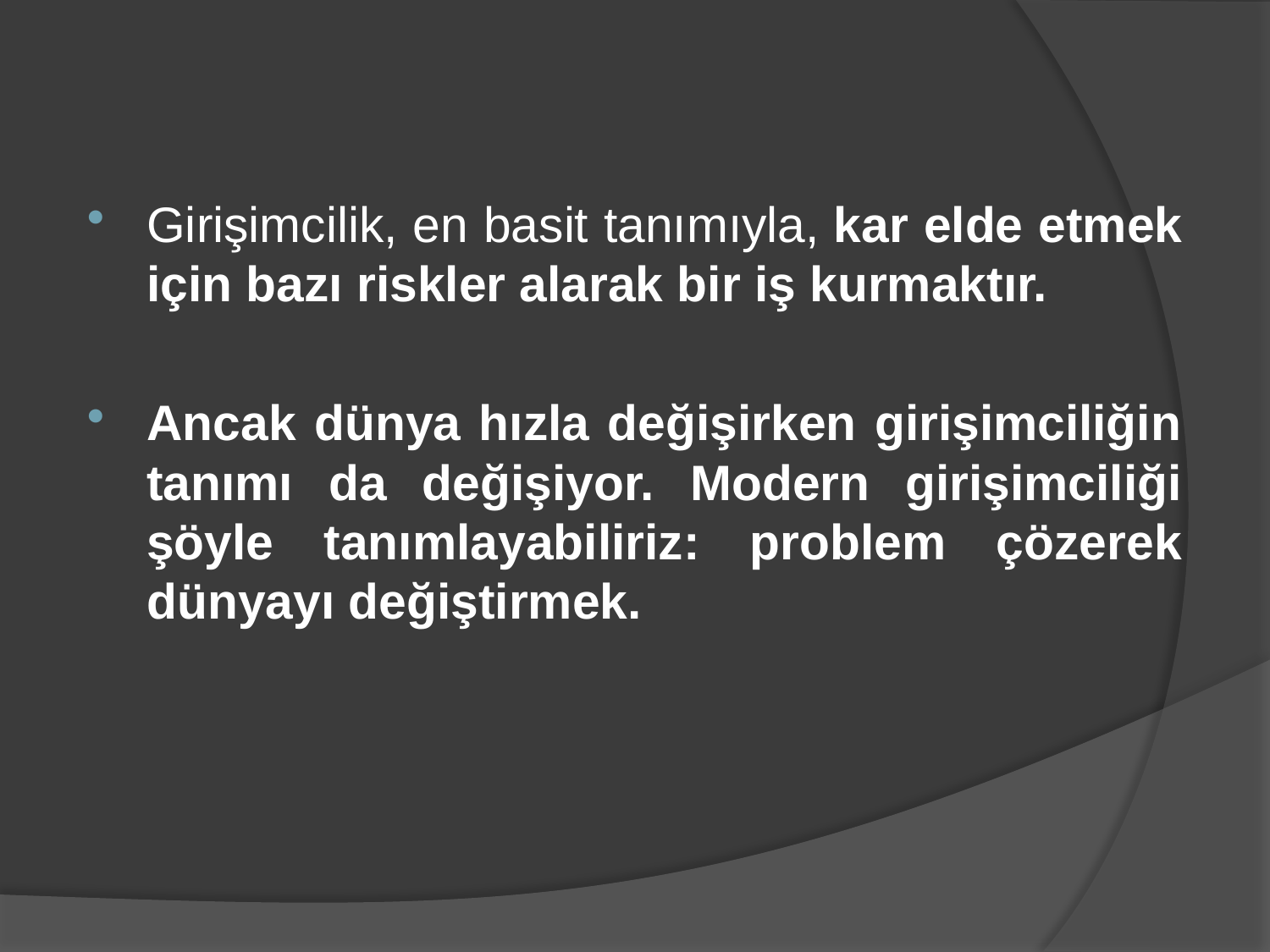

Girişimcilik, en basit tanımıyla, kar elde etmek için bazı riskler alarak bir iş kurmaktır.

Ancak dünya hızla değişirken girişimciliğin tanımı da değişiyor. Modern girişimciliği şöyle tanımlayabiliriz: problem çözerek dünyayı değiştirmek.